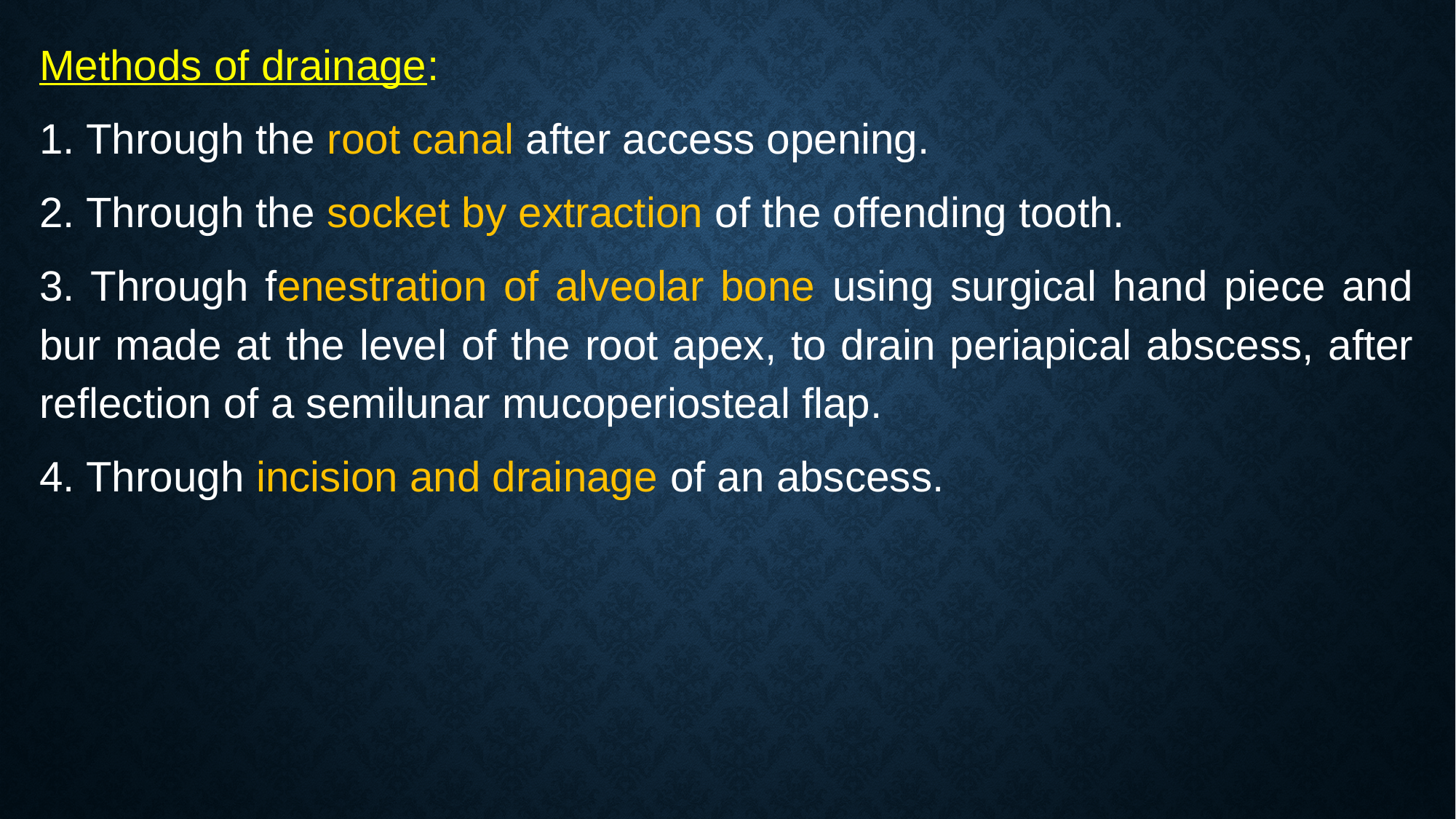

Methods of drainage:
1. Through the root canal after access opening.
2. Through the socket by extraction of the offending tooth.
3. Through fenestration of alveolar bone using surgical hand piece and bur made at the level of the root apex, to drain periapical abscess, after reflection of a semilunar mucoperiosteal flap.
4. Through incision and drainage of an abscess.